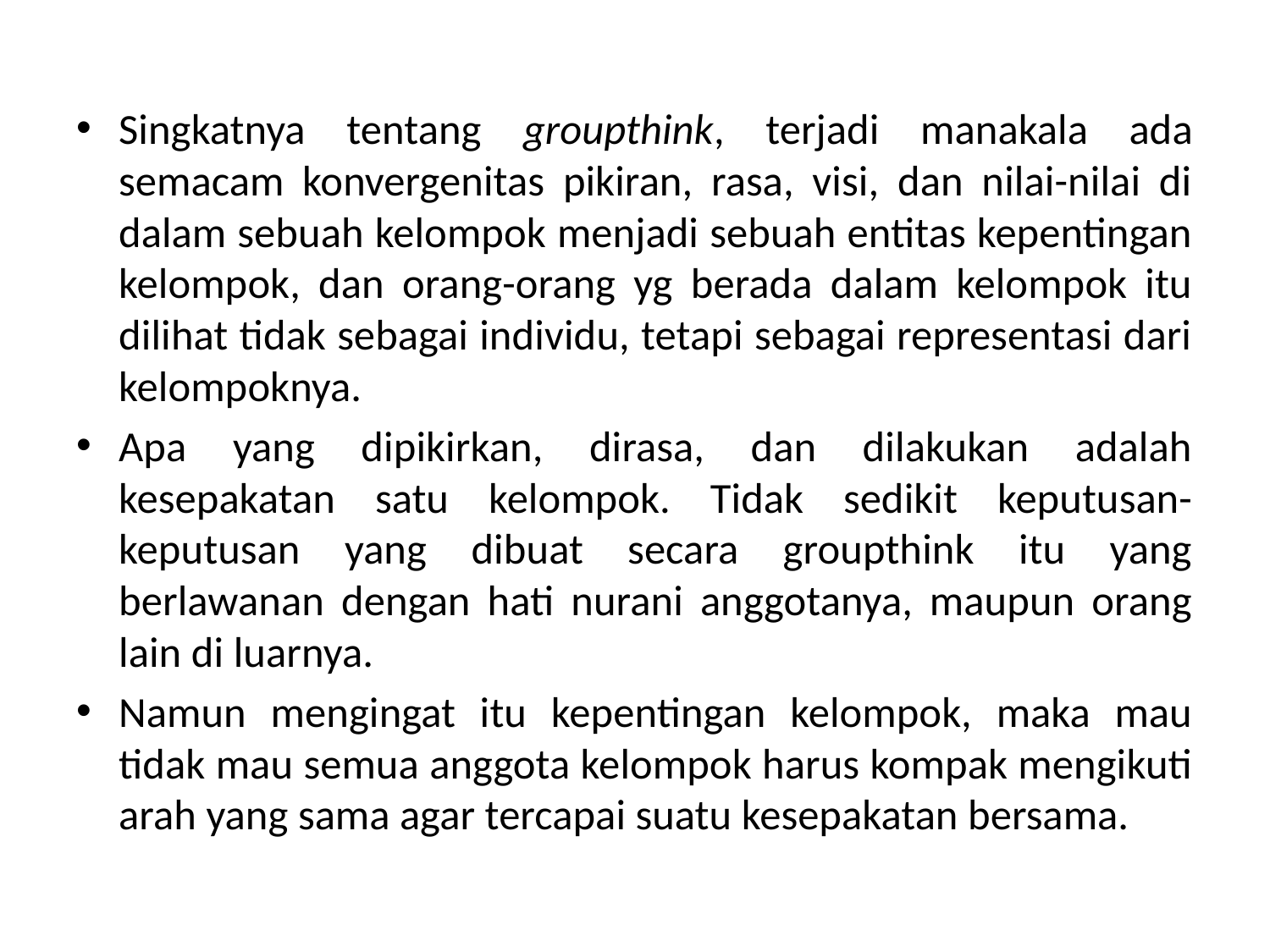

Singkatnya tentang groupthink, terjadi manakala ada semacam konvergenitas pikiran, rasa, visi, dan nilai-nilai di dalam sebuah kelompok menjadi sebuah entitas kepentingan kelompok, dan orang-orang yg berada dalam kelompok itu dilihat tidak sebagai individu, tetapi sebagai representasi dari kelompoknya.
Apa yang dipikirkan, dirasa, dan dilakukan adalah kesepakatan satu kelompok. Tidak sedikit keputusan-keputusan yang dibuat secara groupthink itu yang berlawanan dengan hati nurani anggotanya, maupun orang lain di luarnya.
Namun mengingat itu kepentingan kelompok, maka mau tidak mau semua anggota kelompok harus kompak mengikuti arah yang sama agar tercapai suatu kesepakatan bersama.